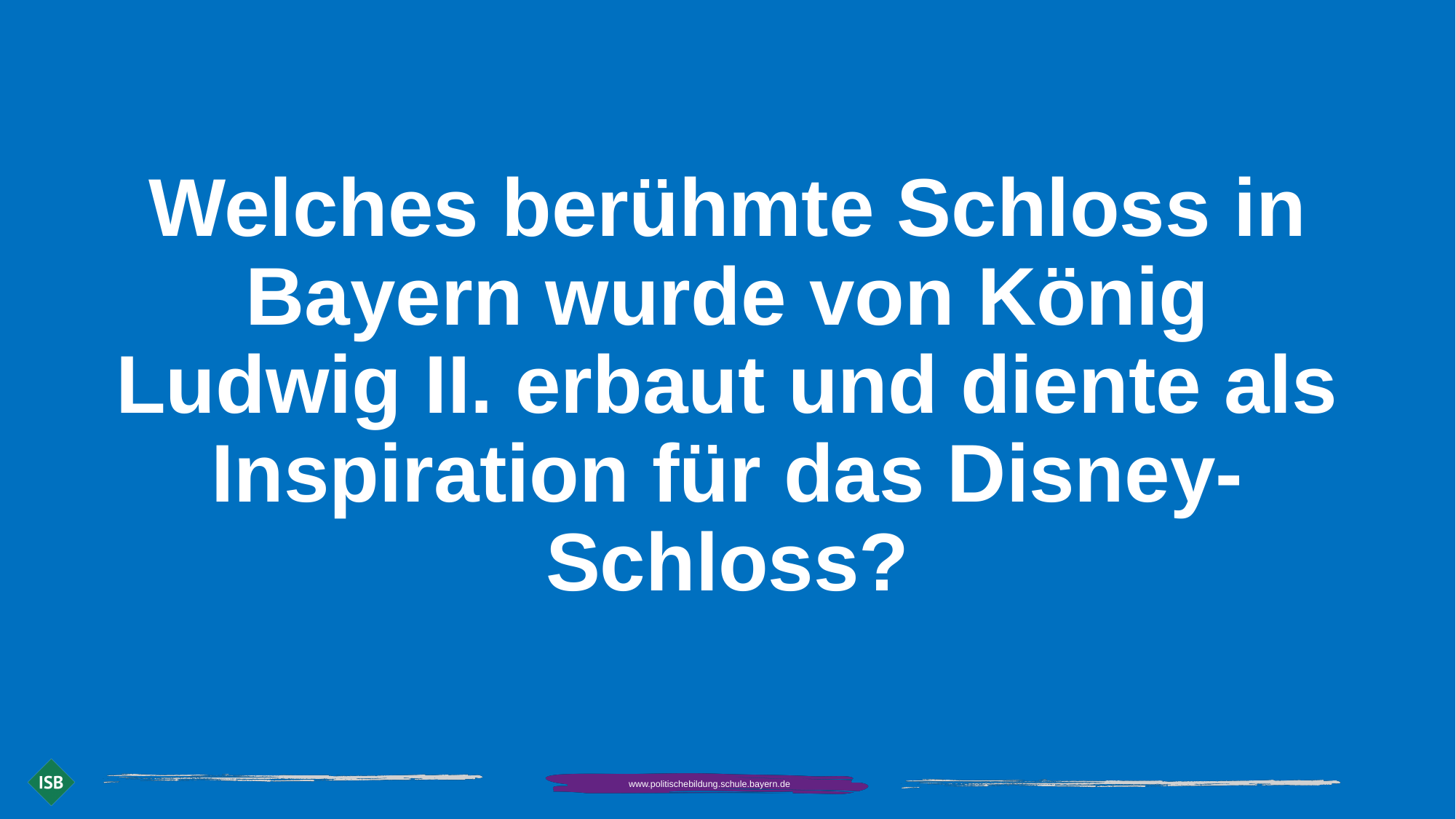

Welches berühmte Schloss in Bayern wurde von König Ludwig II. erbaut und diente als Inspiration für das Disney-Schloss?